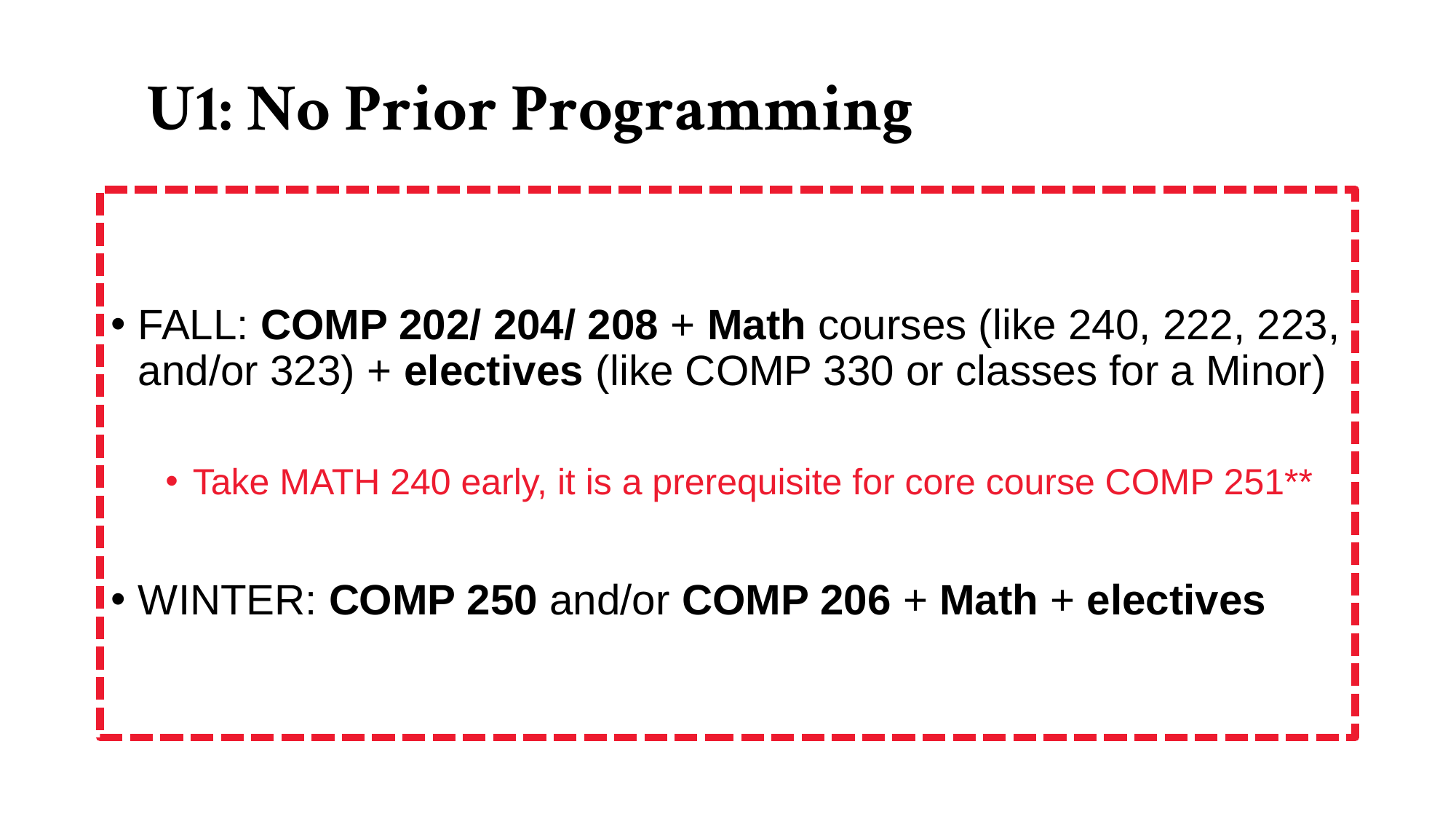

# U1: No Prior Programming
FALL: COMP 202/ 204/ 208 + Math courses (like 240, 222, 223, and/or 323) + electives (like COMP 330 or classes for a Minor)

Take MATH 240 early, it is a prerequisite for core course COMP 251**

WINTER: COMP 250 and/or COMP 206 + Math + electives